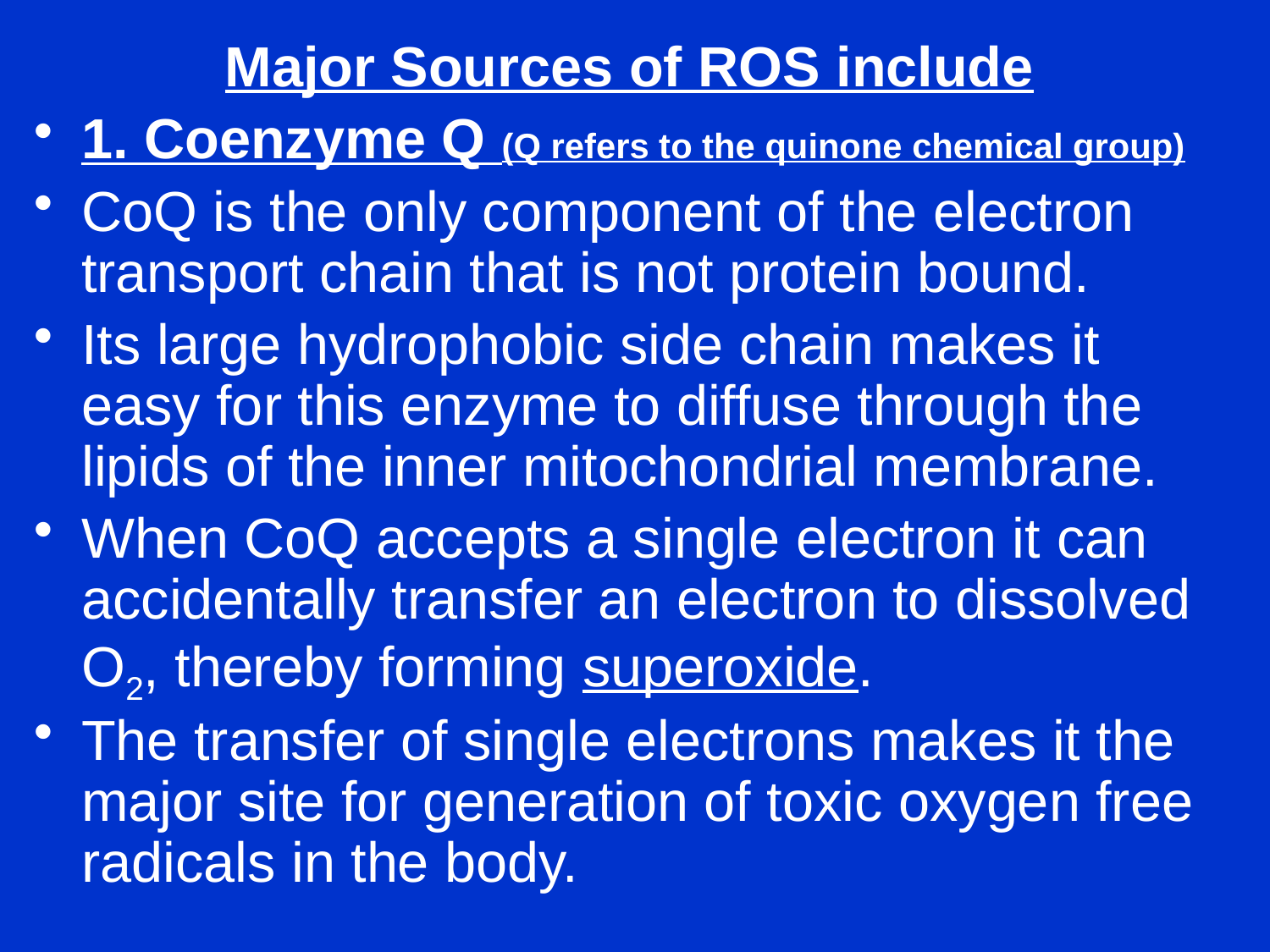

Major Sources of ROS include
1. Coenzyme Q (Q refers to the quinone chemical group)
CoQ is the only component of the electron transport chain that is not protein bound.
Its large hydrophobic side chain makes it easy for this enzyme to diffuse through the lipids of the inner mitochondrial membrane.
When CoQ accepts a single electron it can accidentally transfer an electron to dissolved O2, thereby forming superoxide.
The transfer of single electrons makes it the major site for generation of toxic oxygen free radicals in the body.